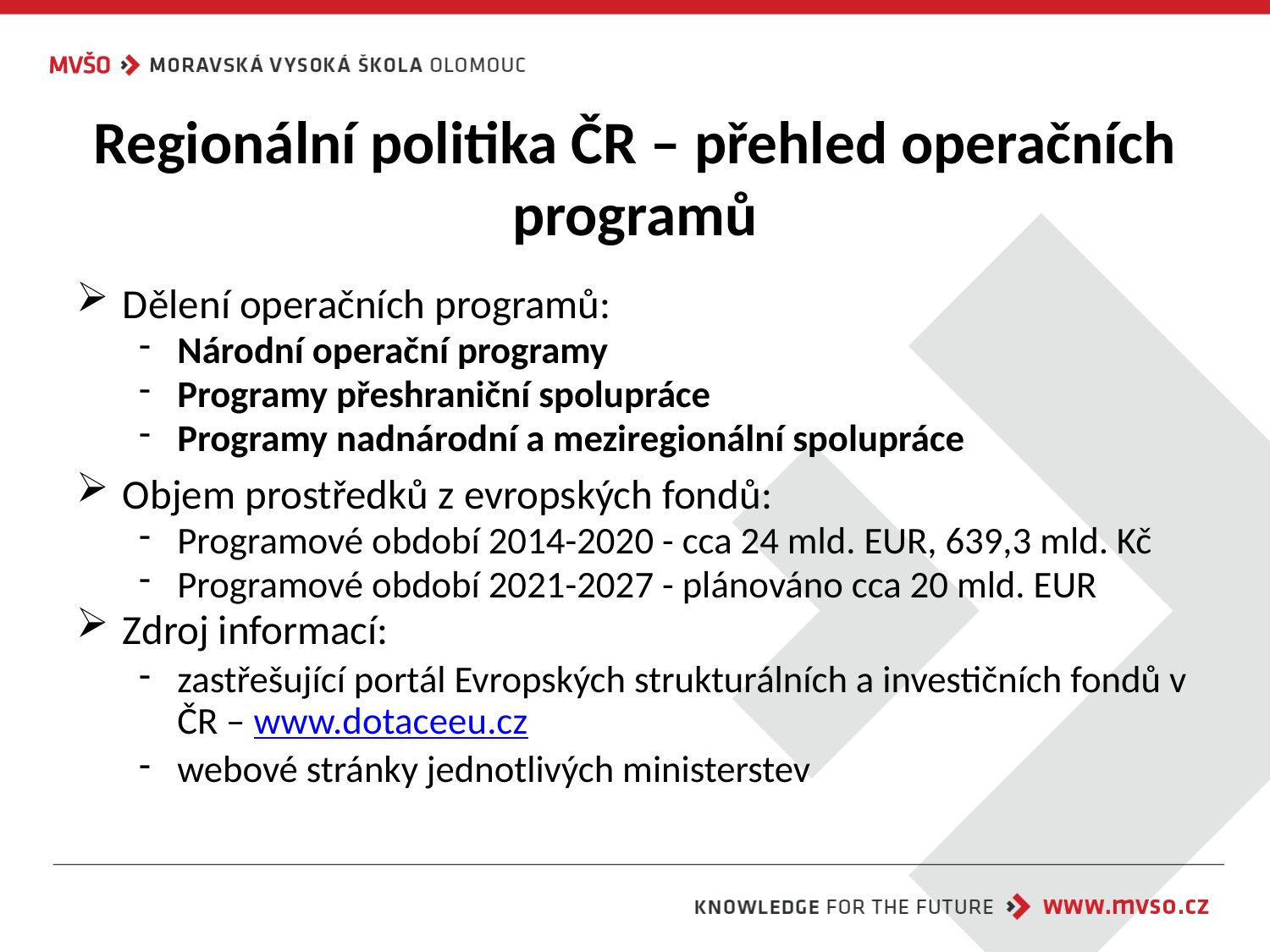

# Regionální politika ČR – přehled operačních programů
Dělení operačních programů:
Národní operační programy
Programy přeshraniční spolupráce
Programy nadnárodní a meziregionální spolupráce
Objem prostředků z evropských fondů:
Programové období 2014-2020 - cca 24 mld. EUR, 639,3 mld. Kč
Programové období 2021-2027 - plánováno cca 20 mld. EUR
Zdroj informací:
zastřešující portál Evropských strukturálních a investičních fondů v ČR – www.dotaceeu.cz
webové stránky jednotlivých ministerstev